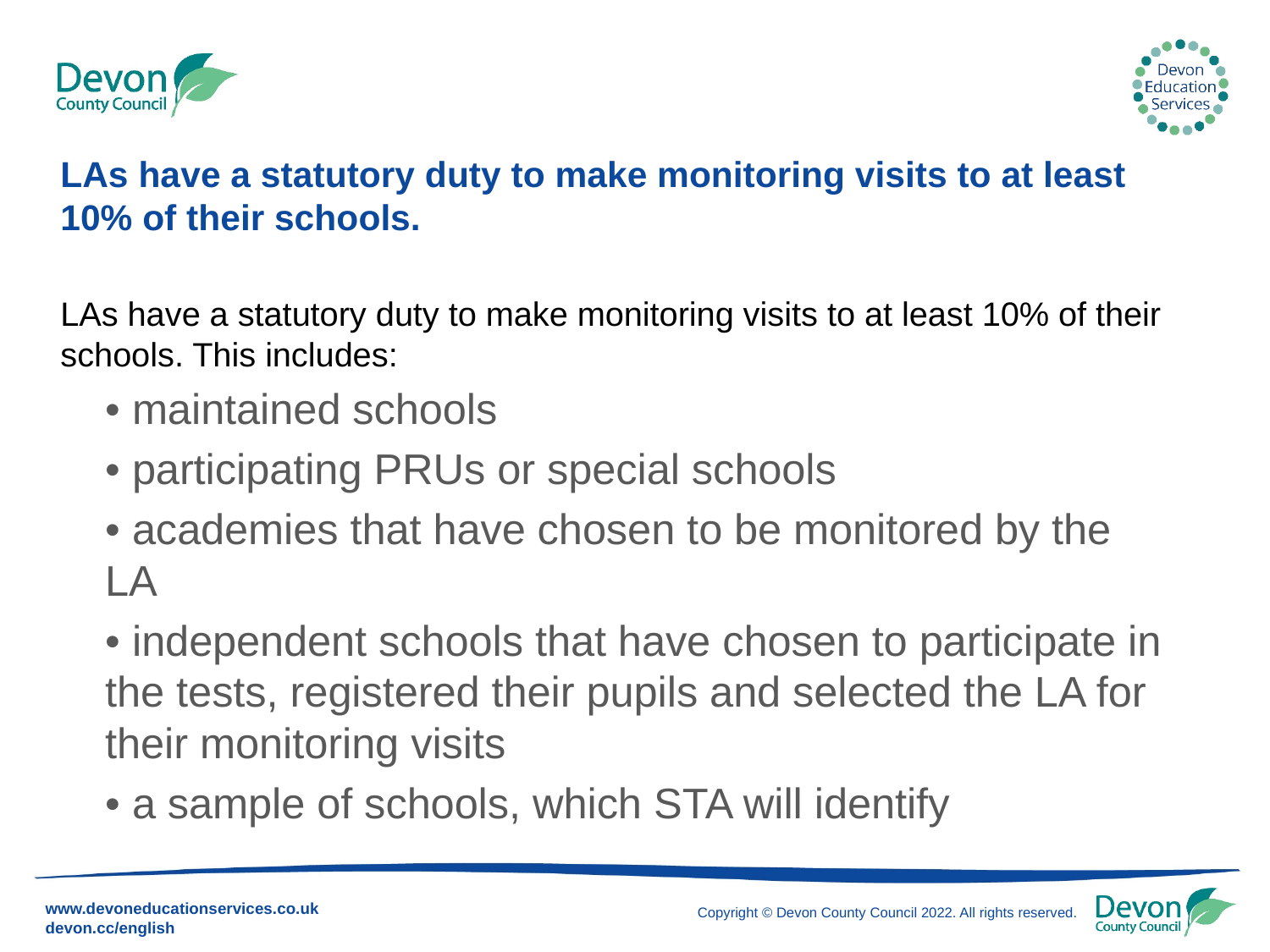

# LAs have a statutory duty to make monitoring visits to at least 10% of their schools.
LAs have a statutory duty to make monitoring visits to at least 10% of their schools. This includes:
• maintained schools
• participating PRUs or special schools
• academies that have chosen to be monitored by the LA
• independent schools that have chosen to participate in the tests, registered their pupils and selected the LA for their monitoring visits
• a sample of schools, which STA will identify